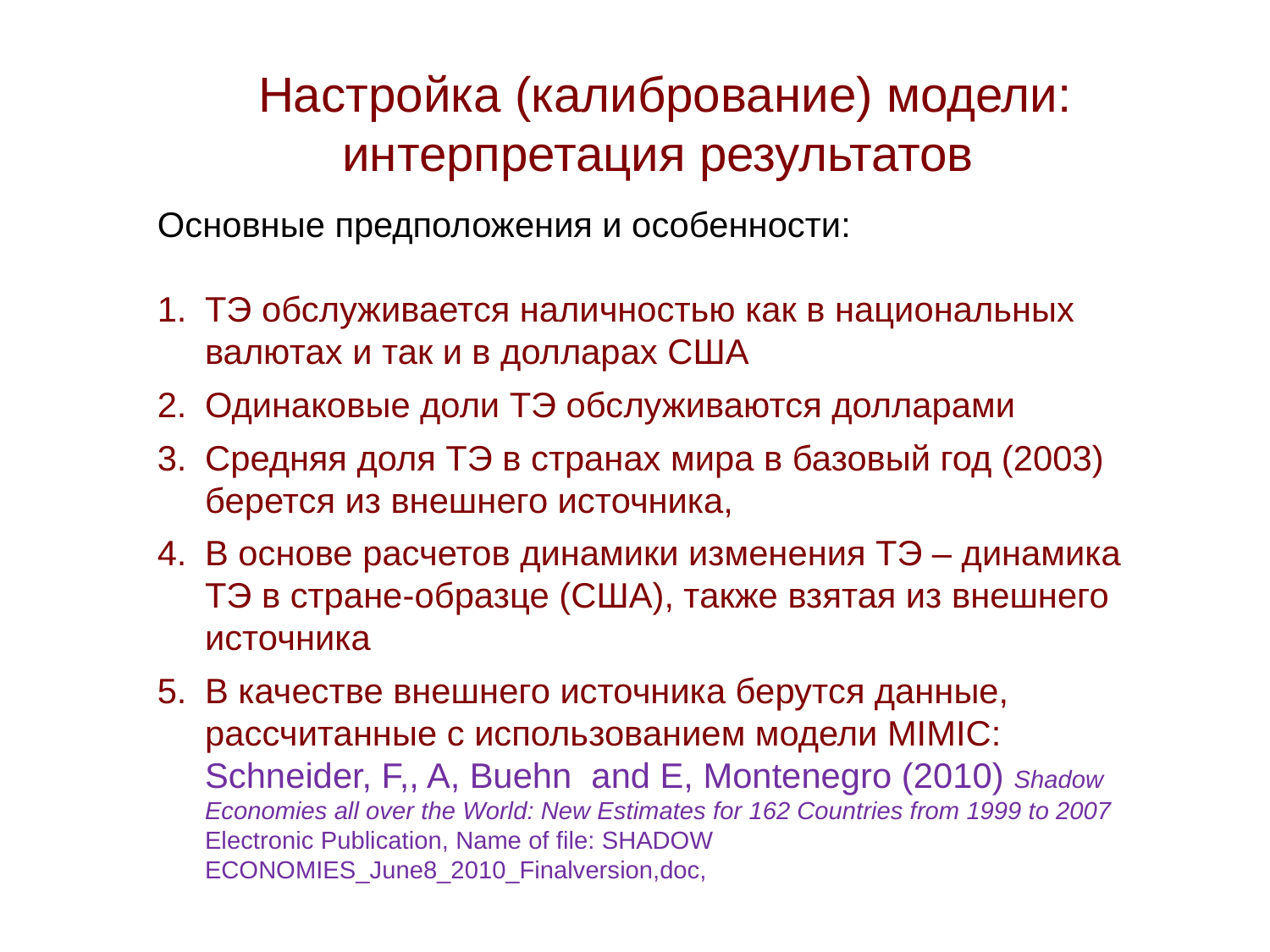

Настройка (калибрование) модели: интерпретация результатов

Основные предположения и особенности:

ТЭ обслуживается наличностью как в национальных валютах и так и в долларах США
Одинаковые доли ТЭ обслуживаются долларами
Средняя доля ТЭ в странах мира в базовый год (2003) берется из внешнего источника,
В основе расчетов динамики изменения ТЭ – динамика ТЭ в стране-образце (США), также взятая из внешнего источника
В качестве внешнего источника берутся данные, рассчитанные с использованием модели MIMIC: Schneider, F,, A, Buehn  and E, Montenegro (2010) Shadow Economies all over the World: New Estimates for 162 Countries from 1999 to 2007 Electronic Publication, Name of file: SHADOW ECONOMIES_June8_2010_Finalversion,doc,